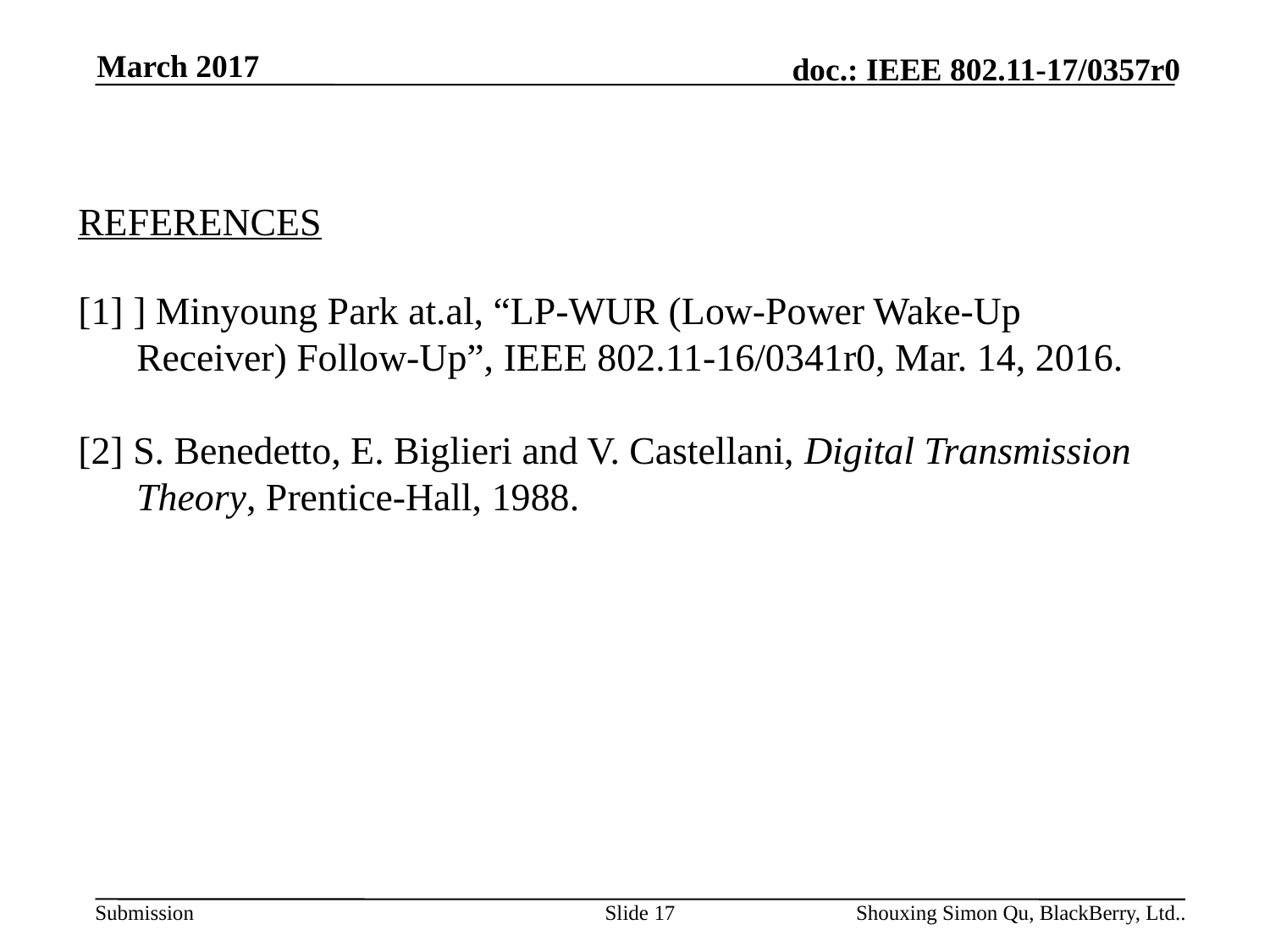

March 2017
REFERENCES
:
[1] ] Minyoung Park at.al, “LP-WUR (Low-Power Wake-Up
      Receiver) Follow-Up”, IEEE 802.11-16/0341r0, Mar. 14, 2016.

[2] S. Benedetto, E. Biglieri and V. Castellani, Digital Transmission
      Theory, Prentice-Hall, 1988.
Slide 17
Shouxing Simon Qu, BlackBerry, Ltd..